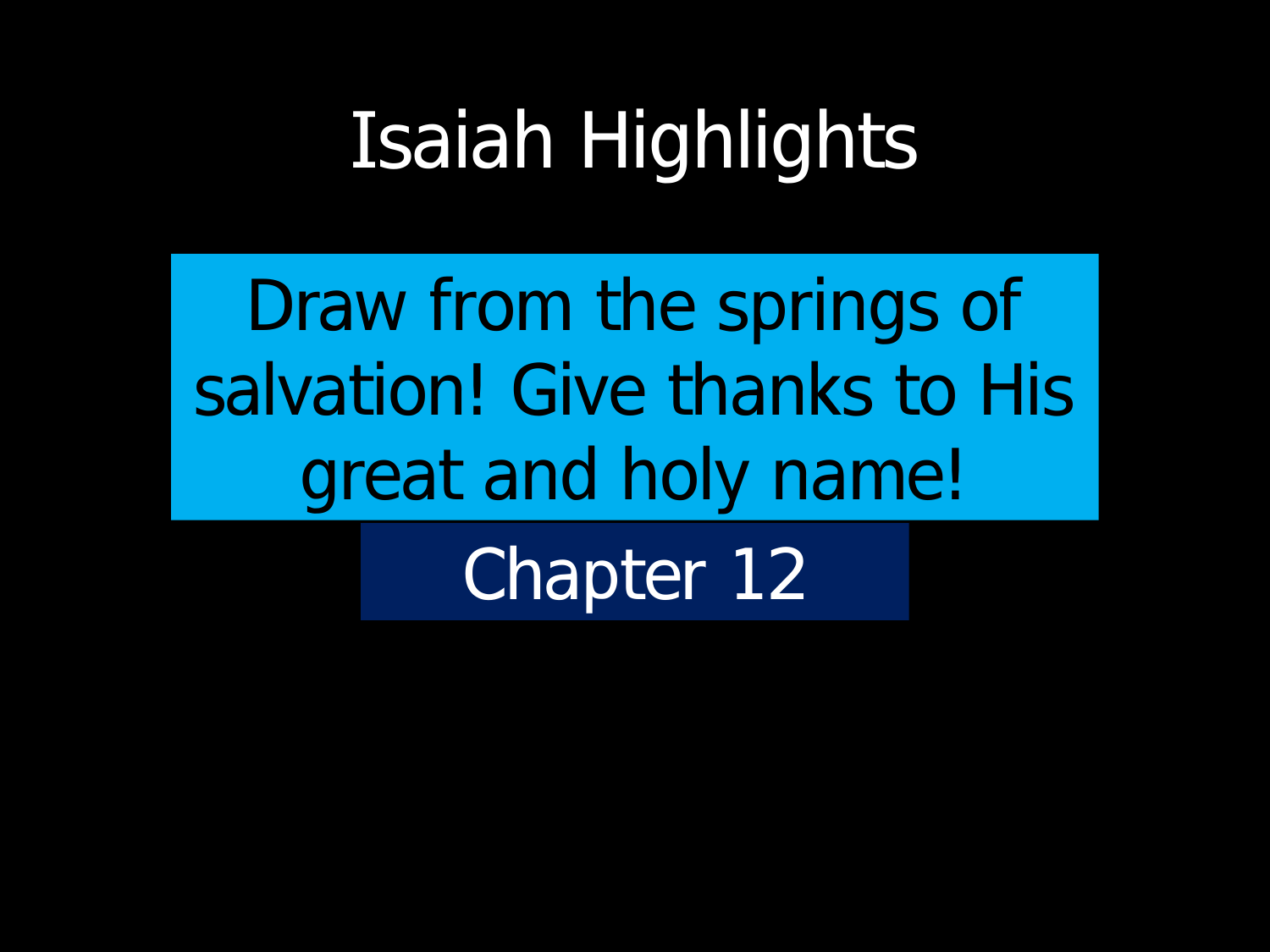

# Isaiah Highlights
Draw from the springs of salvation! Give thanks to His great and holy name!
Chapter 12